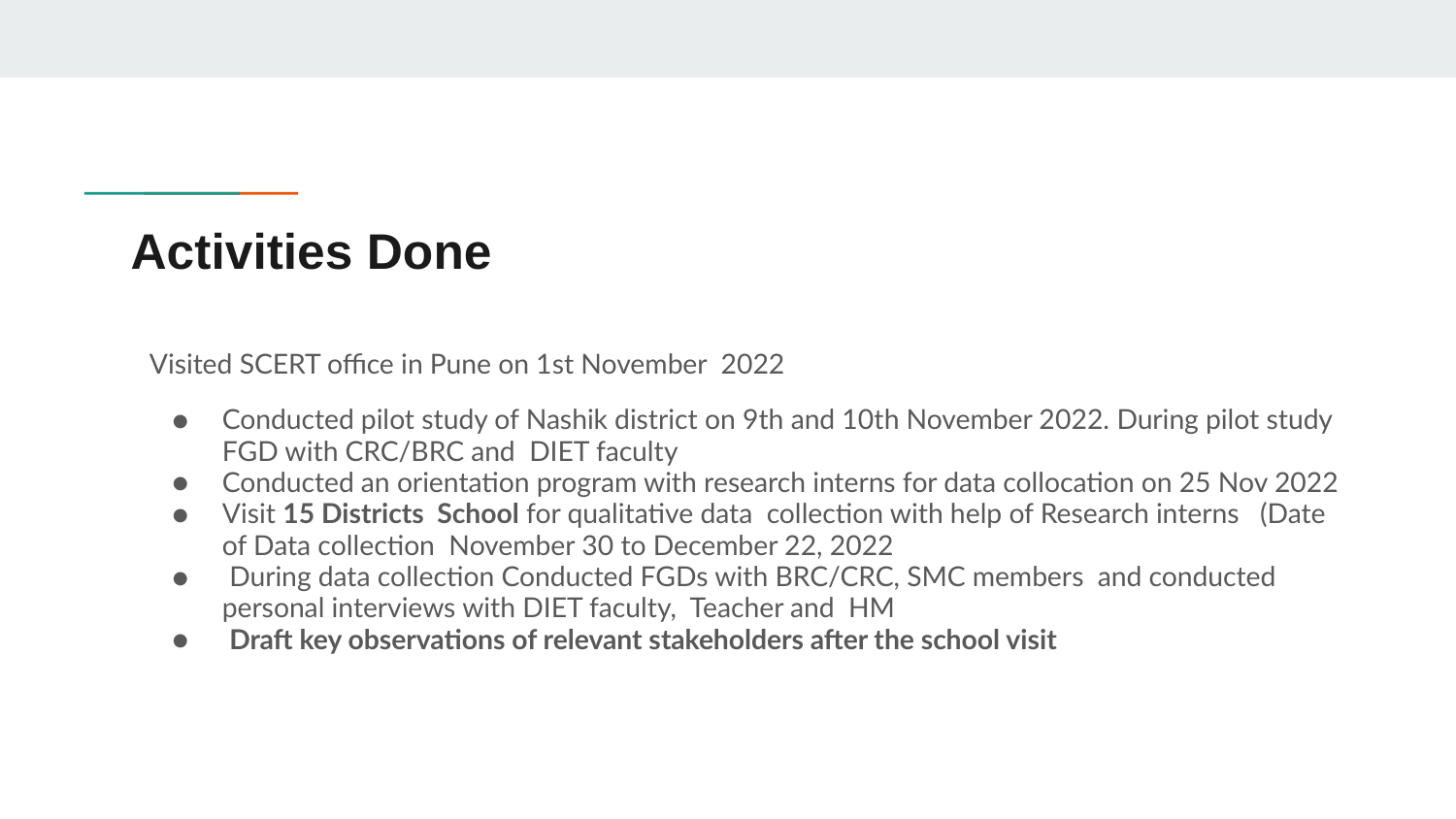

# Activities Done

Visited SCERT office in Pune on 1st November  2022
Conducted pilot study of Nashik district on 9th and 10th November 2022. During pilot study FGD with CRC/BRC and  DIET faculty
Conducted an orientation program with research interns for data collocation on 25 Nov 2022
Visit 15 Districts  School for qualitative data  collection with help of Research interns   (Date of Data collection  November 30 to December 22, 2022
 During data collection Conducted FGDs with BRC/CRC, SMC members  and conducted personal interviews with DIET faculty,  Teacher and  HM
 Draft key observations of relevant stakeholders after the school visit